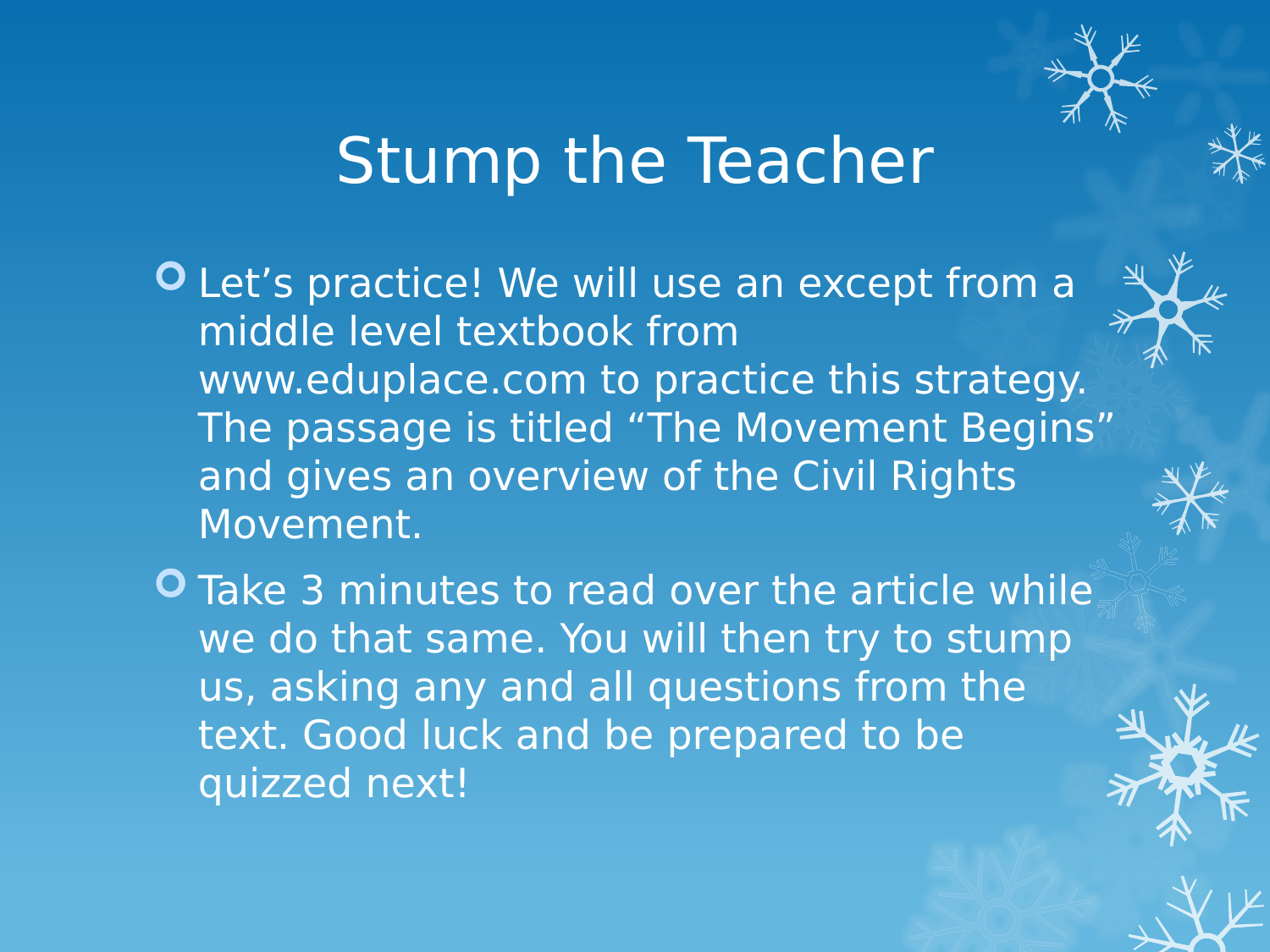

# Stump the Teacher
Let’s practice! We will use an except from a middle level textbook from www.eduplace.com to practice this strategy. The passage is titled “The Movement Begins” and gives an overview of the Civil Rights Movement.
Take 3 minutes to read over the article while we do that same. You will then try to stump us, asking any and all questions from the text. Good luck and be prepared to be quizzed next!